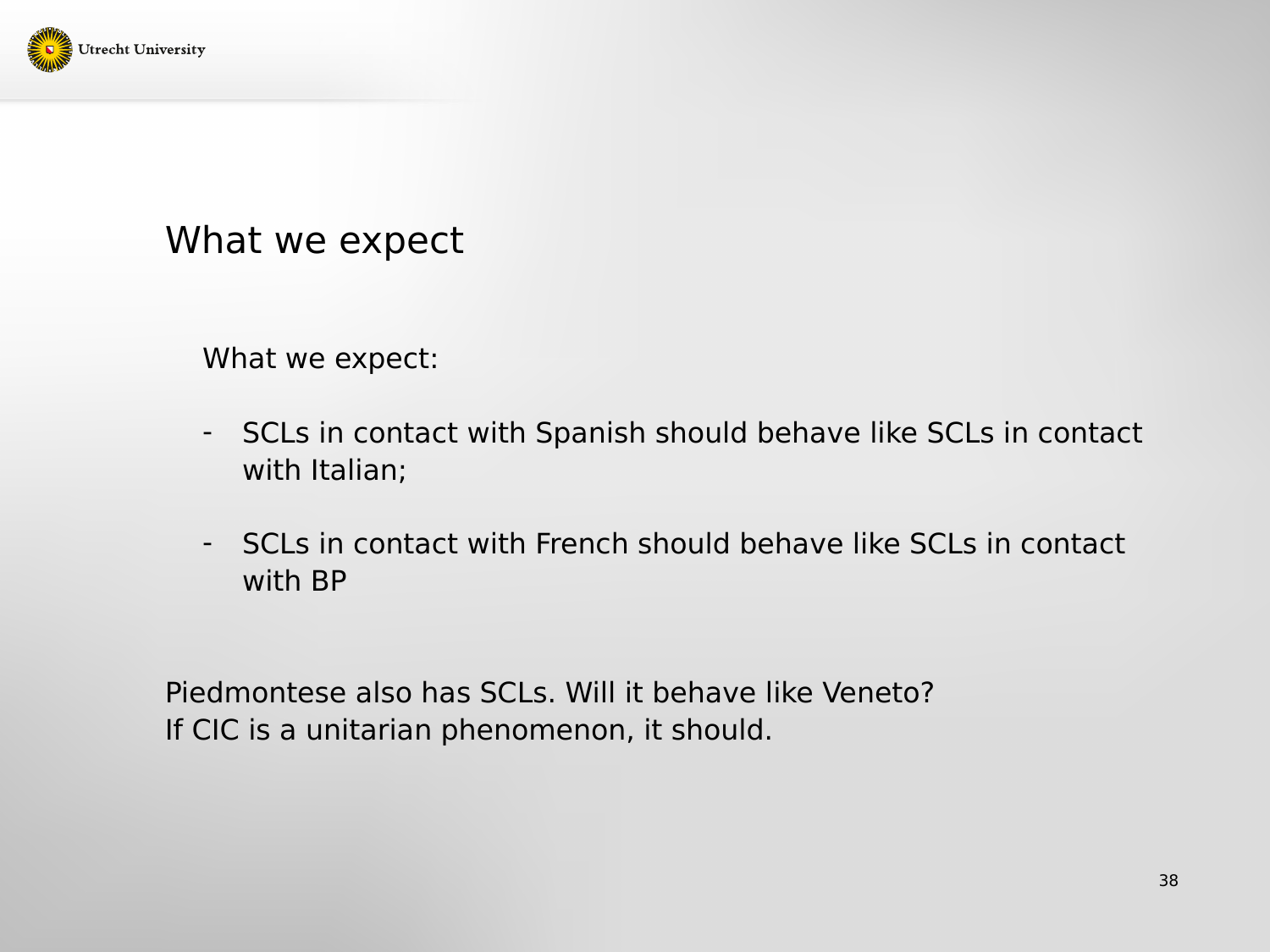

# What we expect
What we expect:
SCLs in contact with Spanish should behave like SCLs in contact with Italian;
SCLs in contact with French should behave like SCLs in contact with BP

Piedmontese also has SCLs. Will it behave like Veneto?
If CIC is a unitarian phenomenon, it should.
38